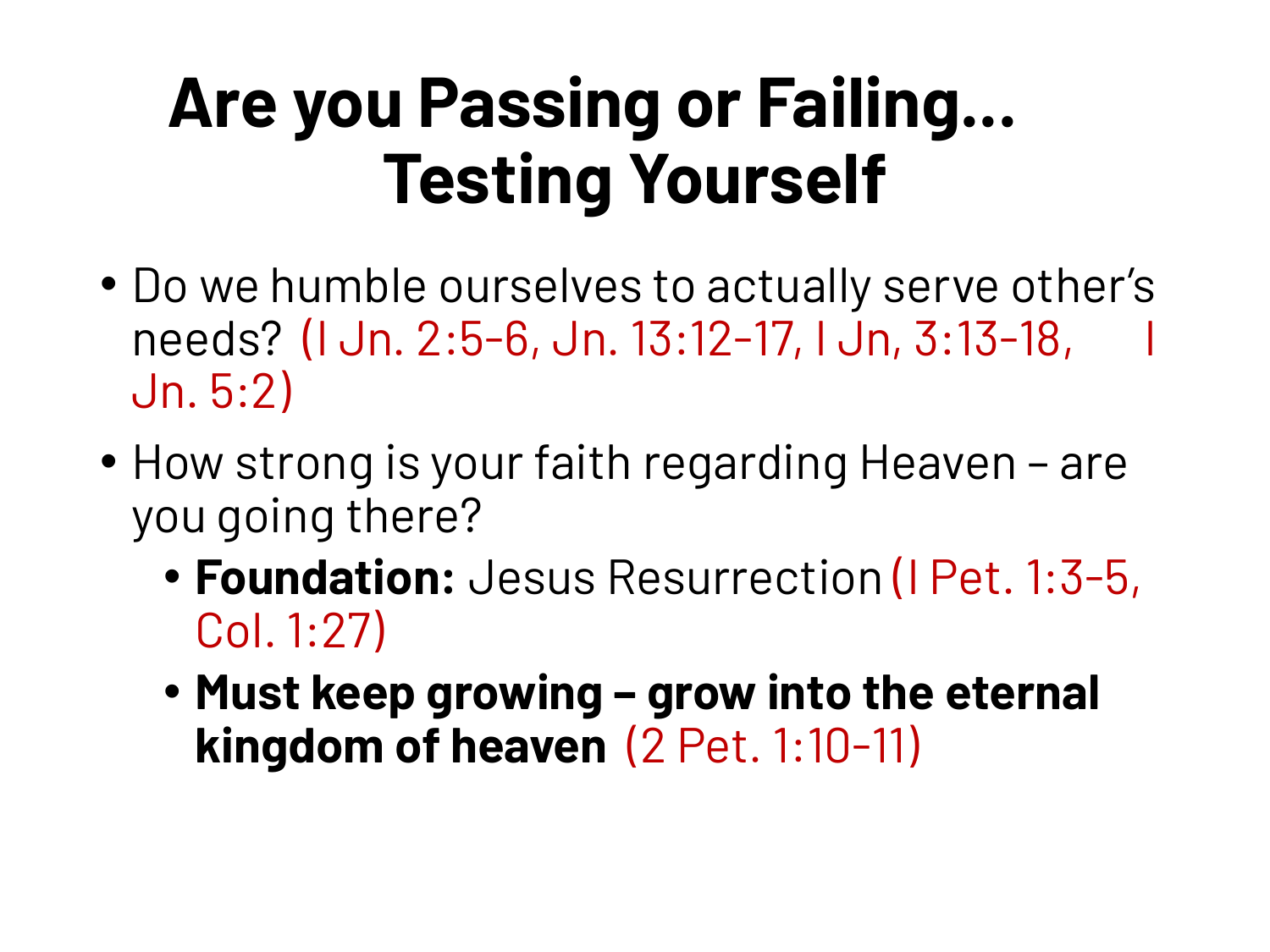

# Are you Passing or Failing...       Testing Yourself
Do we humble ourselves to actually serve other’s needs?  (I Jn. 2:5-6, Jn. 13:12-17, I Jn, 3:13-18,       I Jn. 5:2)
How strong is your faith regarding Heaven – are you going there?
Foundation: Jesus Resurrection (I Pet. 1:3-5, Col. 1:27)
Must keep growing – grow into the eternal kingdom of heaven  (2 Pet. 1:10-11)